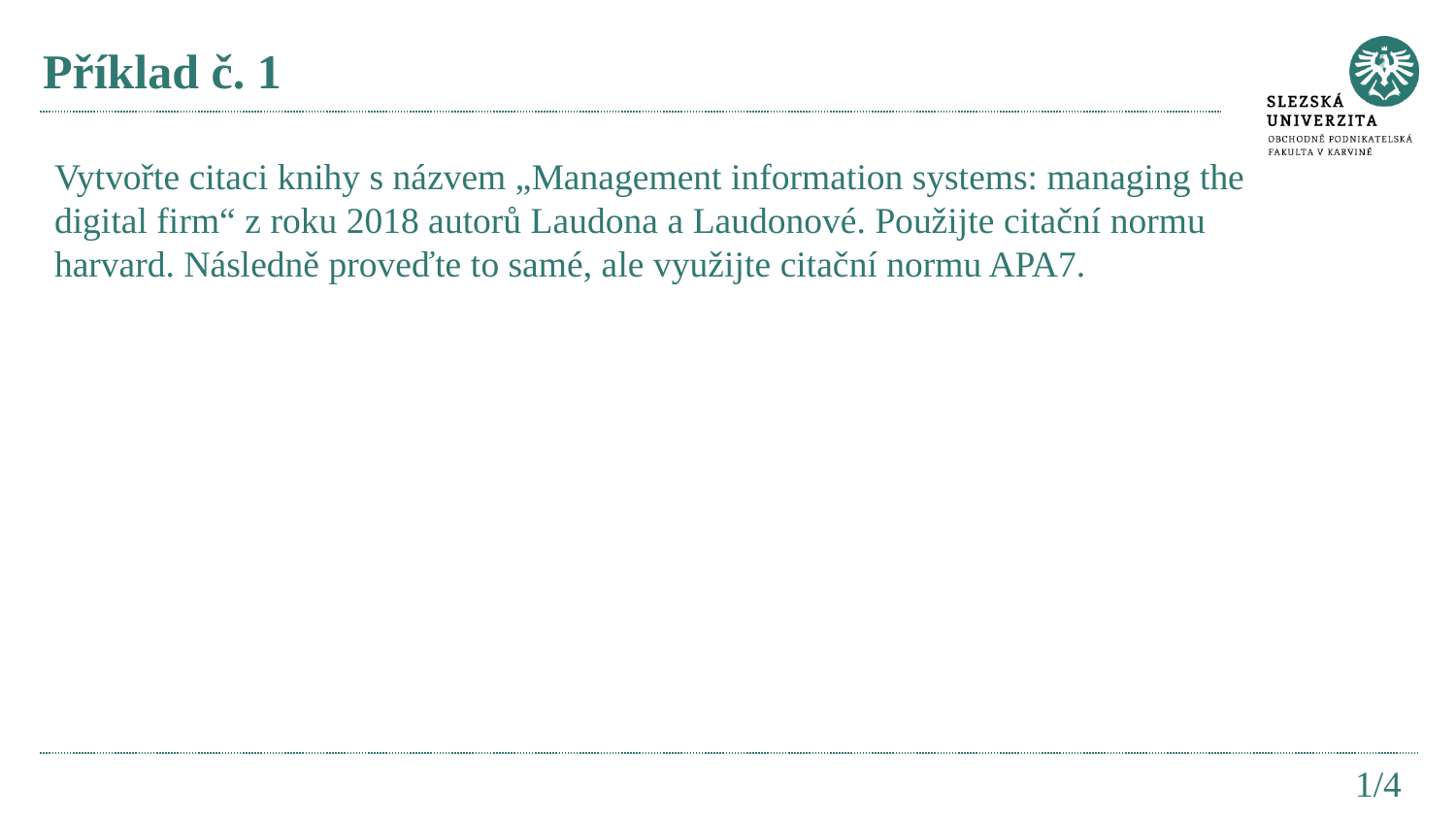

# Příklad č. 1
Vytvořte citaci knihy s názvem „Management information systems: managing the digital firm“ z roku 2018 autorů Laudona a Laudonové. Použijte citační normu harvard. Následně proveďte to samé, ale využijte citační normu APA7.
1/4